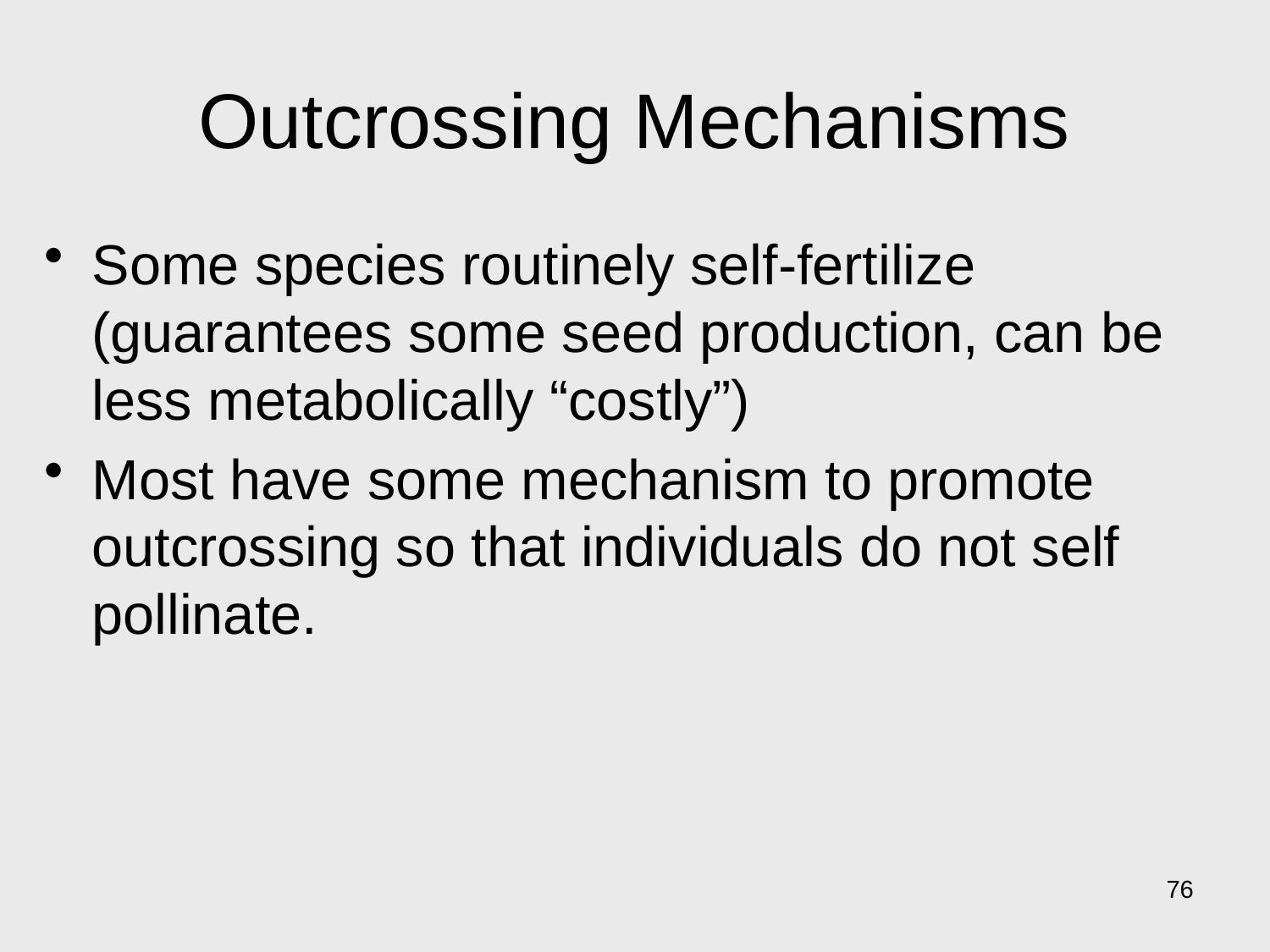

# Outcrossing Mechanisms
Some species routinely self-fertilize (guarantees some seed production, can be less metabolically “costly”)
Most have some mechanism to promote outcrossing so that individuals do not self pollinate.
76